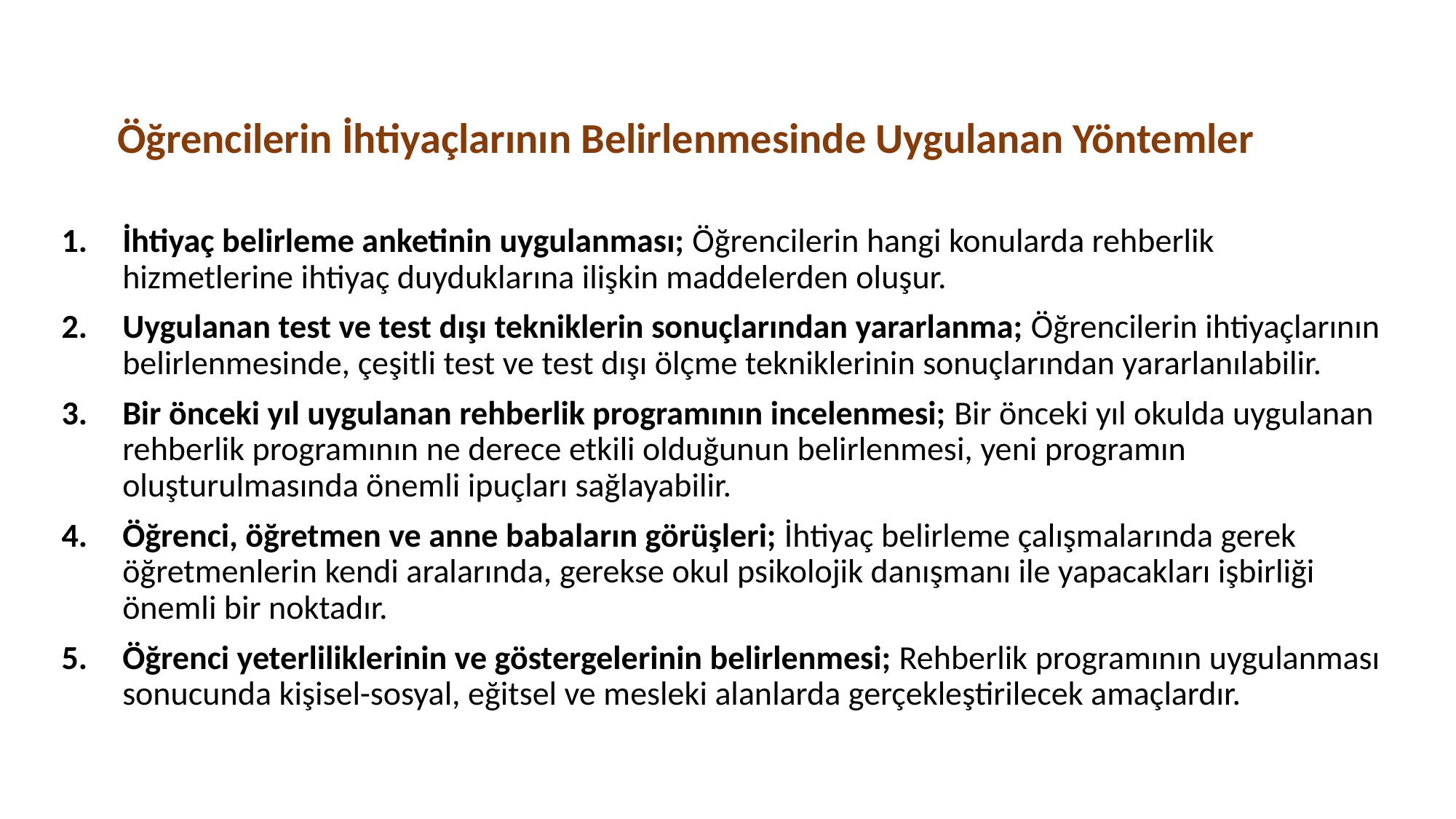

# Öğrencilerin İhtiyaçlarının Belirlenmesinde Uygulanan Yöntemler
İhtiyaç belirleme anketinin uygulanması; Öğrencilerin hangi konularda rehberlik hizmetlerine ihtiyaç duyduklarına ilişkin maddelerden oluşur.
Uygulanan test ve test dışı tekniklerin sonuçlarından yararlanma; Öğrencilerin ihtiyaçlarının belirlenmesinde, çeşitli test ve test dışı ölçme tekniklerinin sonuçlarından yararlanılabilir.
Bir önceki yıl uygulanan rehberlik programının incelenmesi; Bir önceki yıl okulda uygulanan rehberlik programının ne derece etkili olduğunun belirlenmesi, yeni programın oluşturulmasında önemli ipuçları sağlayabilir.
Öğrenci, öğretmen ve anne babaların görüşleri; İhtiyaç belirleme çalışmalarında gerek öğretmenlerin kendi aralarında, gerekse okul psikolojik danışmanı ile yapacakları işbirliği önemli bir noktadır.
Öğrenci yeterliliklerinin ve göstergelerinin belirlenmesi; Rehberlik programının uygulanması sonucunda kişisel-sosyal, eğitsel ve mesleki alanlarda gerçekleştirilecek amaçlardır.